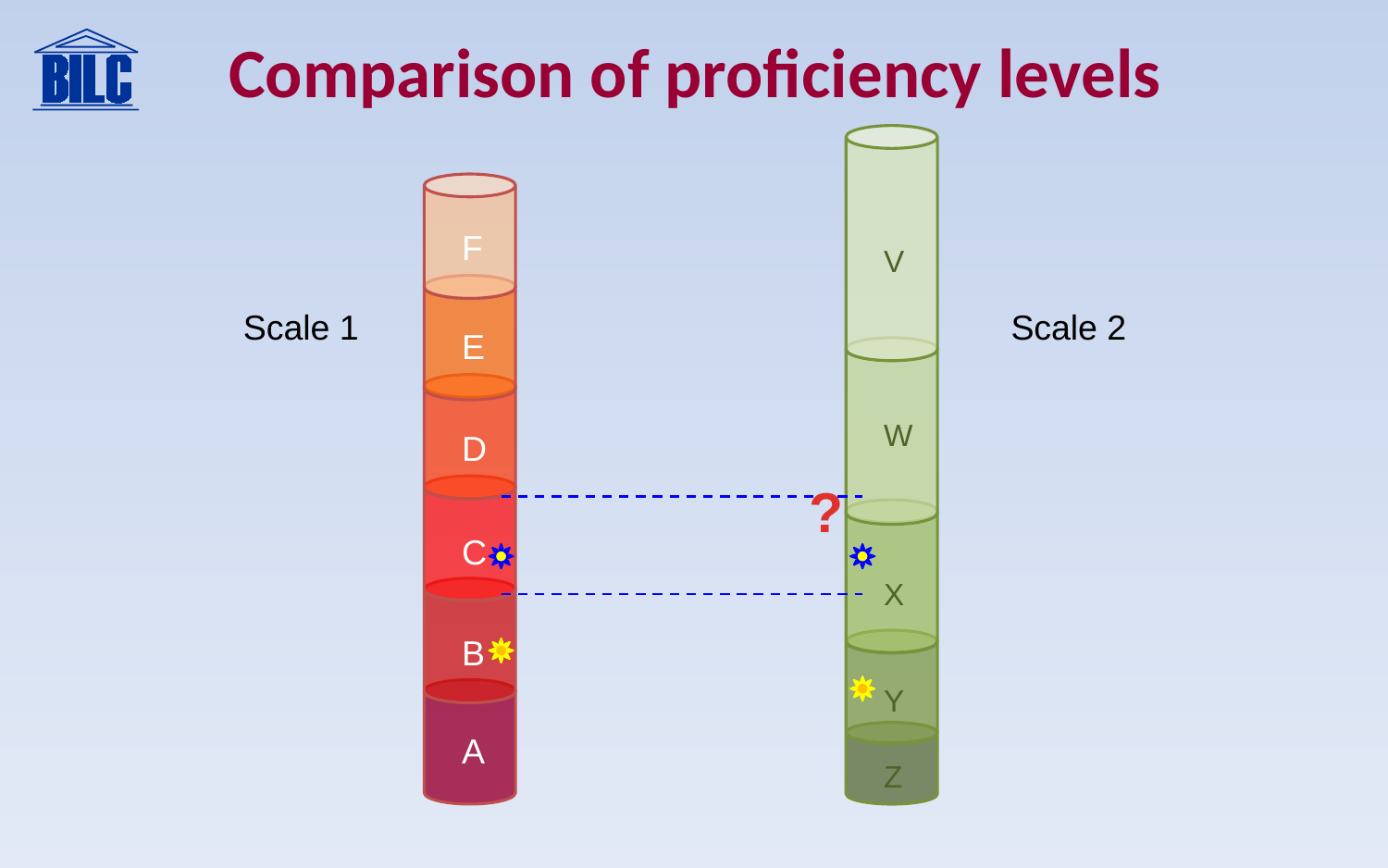

Comparison of proficiency levels

F
V

Scale 1
Scale 2
E

W
D
?

C

X

B

Y

A

Z